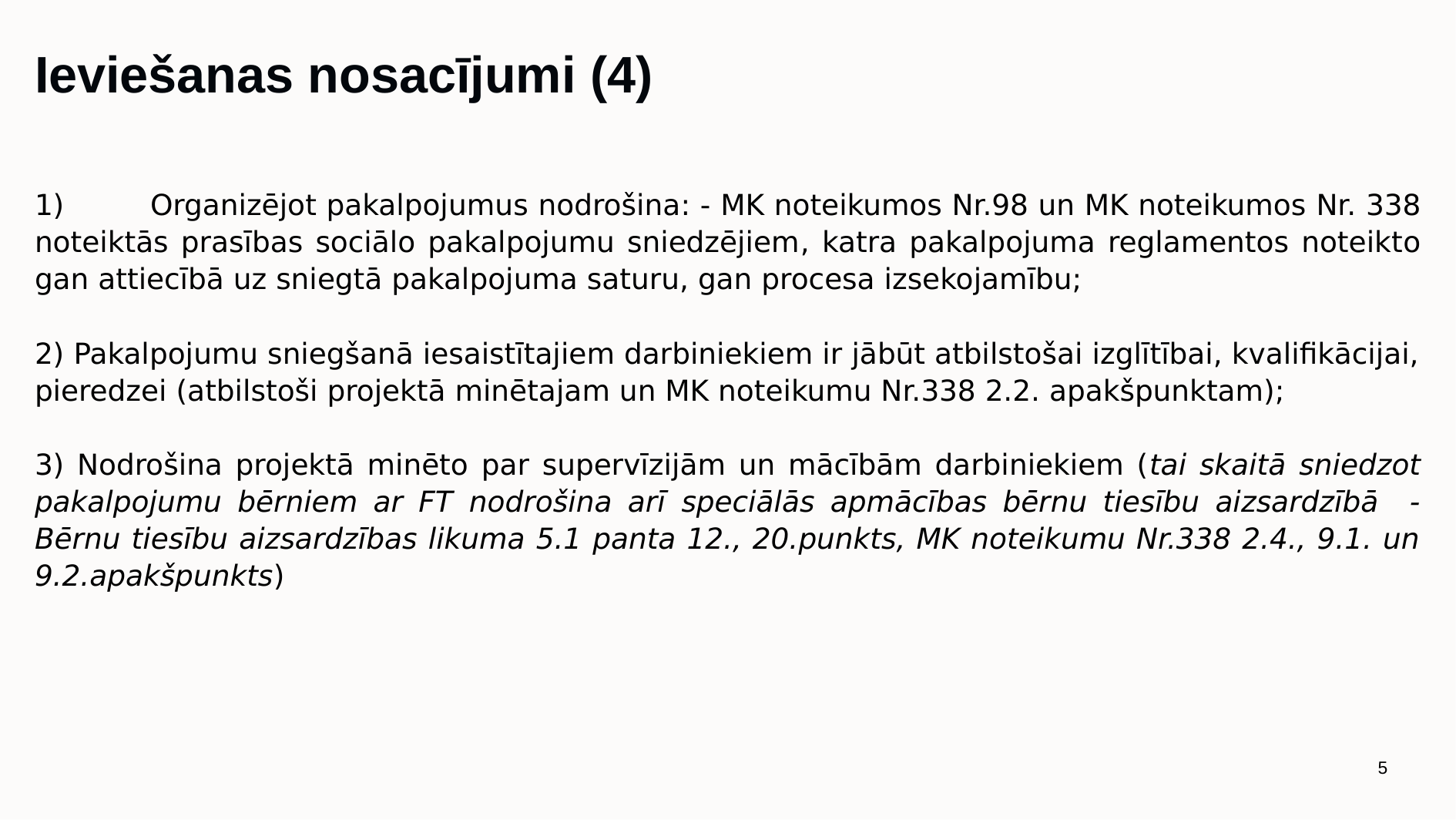

Ieviešanas nosacījumi (4)

1)	Organizējot pakalpojumus nodrošina: - MK noteikumos Nr.98 un MK noteikumos Nr. 338 noteiktās prasības sociālo pakalpojumu sniedzējiem, katra pakalpojuma reglamentos noteikto gan attiecībā uz sniegtā pakalpojuma saturu, gan procesa izsekojamību;

2) Pakalpojumu sniegšanā iesaistītajiem darbiniekiem ir jābūt atbilstošai izglītībai, kvalifikācijai, pieredzei (atbilstoši projektā minētajam un MK noteikumu Nr.338 2.2. apakšpunktam);

3) Nodrošina projektā minēto par supervīzijām un mācībām darbiniekiem (tai skaitā sniedzot pakalpojumu bērniem ar FT nodrošina arī speciālās apmācības bērnu tiesību aizsardzībā  - Bērnu tiesību aizsardzības likuma 5.1 panta 12., 20.punkts, MK noteikumu Nr.338 2.4., 9.1. un 9.2.apakšpunkts)

5